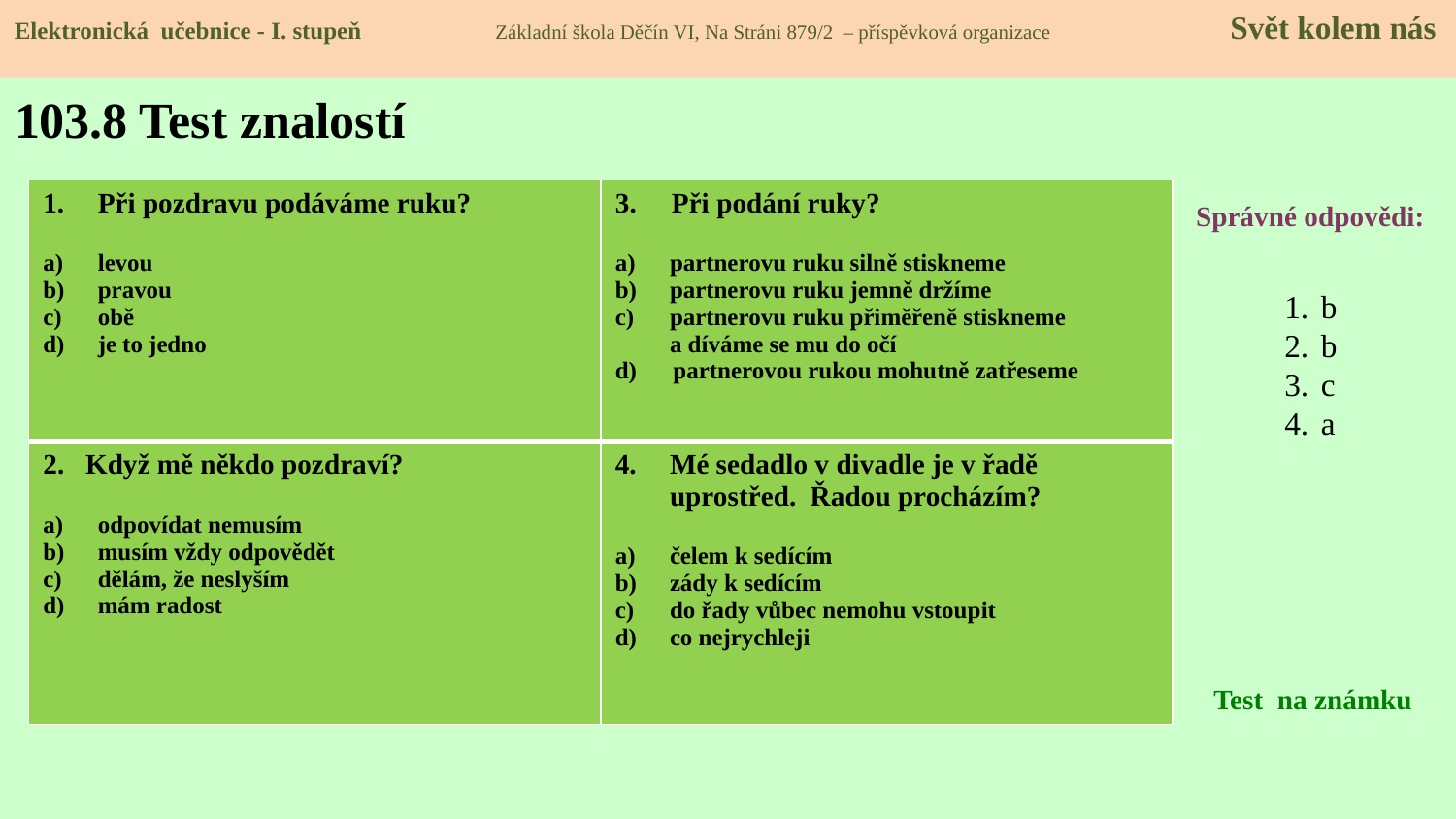

Elektronická  učebnice - I. stupeň                      Základní škola Děčín VI, Na Stráni 879/2  – příspěvková organizace                       	          Svět kolem nás

# 103.8 Test znalostí
| Při pozdravu podáváme ruku? levou pravou obě je to jedno | 3. Při podání ruky? partnerovu ruku silně stiskneme partnerovu ruku jemně držíme partnerovu ruku přiměřeně stiskneme a díváme se mu do očí d) partnerovou rukou mohutně zatřeseme |
| --- | --- |
| 2. Když mě někdo pozdraví? odpovídat nemusím musím vždy odpovědět dělám, že neslyším mám radost | Mé sedadlo v divadle je v řadě uprostřed. Řadou procházím? čelem k sedícím zády k sedícím do řady vůbec nemohu vstoupit co nejrychleji |
Správné odpovědi:

b
b
c
a

Test  na známku